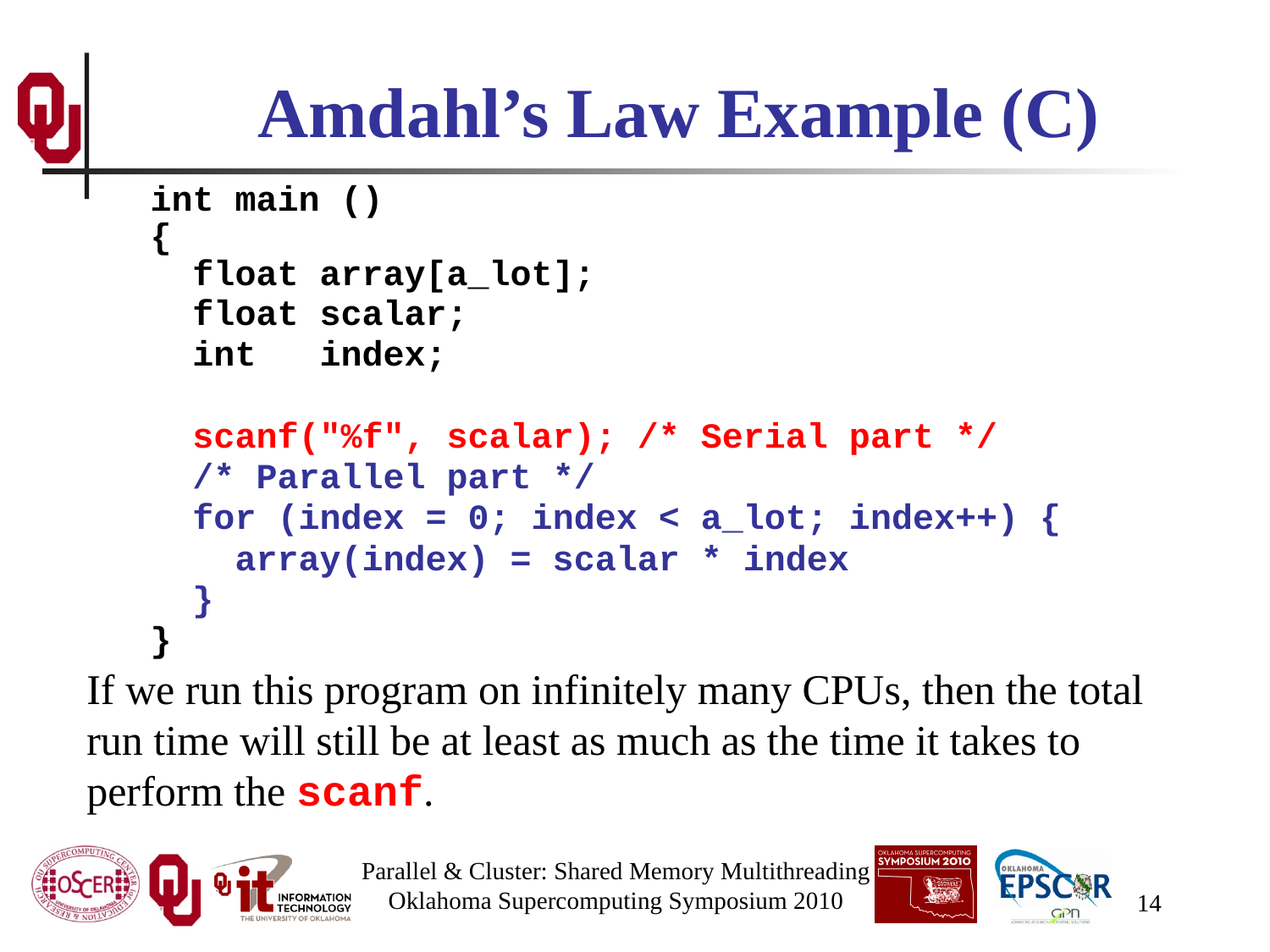

# Amdahl’s Law Example (C)
int main ()
{
  float array[a_lot];
  float scalar;
  int   index;

  scanf("%f", scalar); /* Serial part */
  /* Parallel part */
  for (index = 0; index < a_lot; index++) {
    array(index) = scalar * index
  }
}
If we run this program on infinitely many CPUs, then the total run time will still be at least as much as the time it takes to perform the scanf.
Parallel & Cluster: Shared Memory Multithreading
Oklahoma Supercomputing Symposium 2010
14